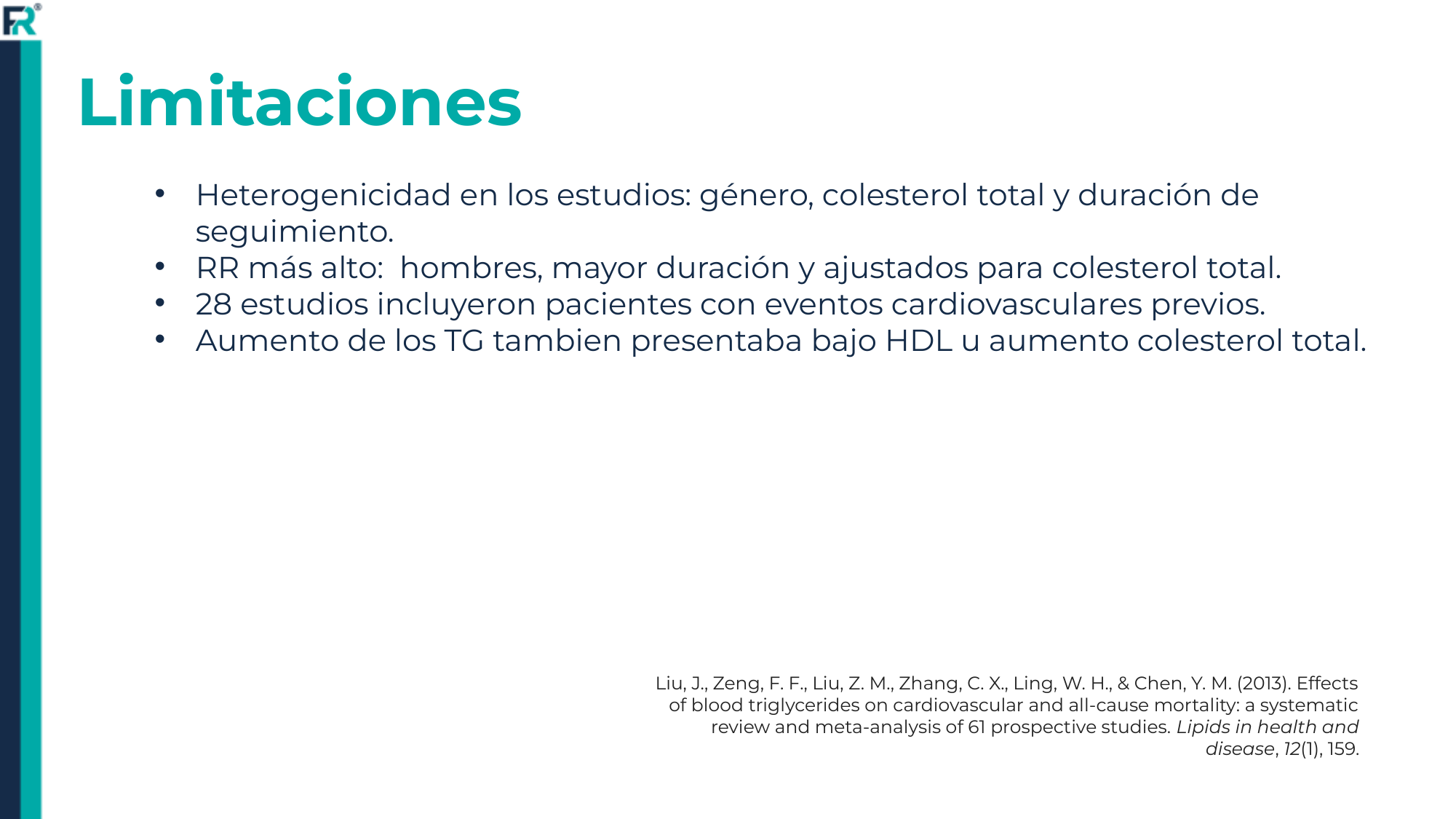

Limitaciones

Heterogenicidad en los estudios: género, colesterol total y duración de seguimiento.
RR más alto:  hombres, mayor duración y ajustados para colesterol total.
28 estudios incluyeron pacientes con eventos cardiovasculares previos.
Aumento de los TG tambien presentaba bajo HDL u aumento colesterol total.
Liu, J., Zeng, F. F., Liu, Z. M., Zhang, C. X., Ling, W. H., & Chen, Y. M. (2013). Effects of blood triglycerides on cardiovascular and all-cause mortality: a systematic review and meta-analysis of 61 prospective studies. Lipids in health and disease, 12(1), 159.